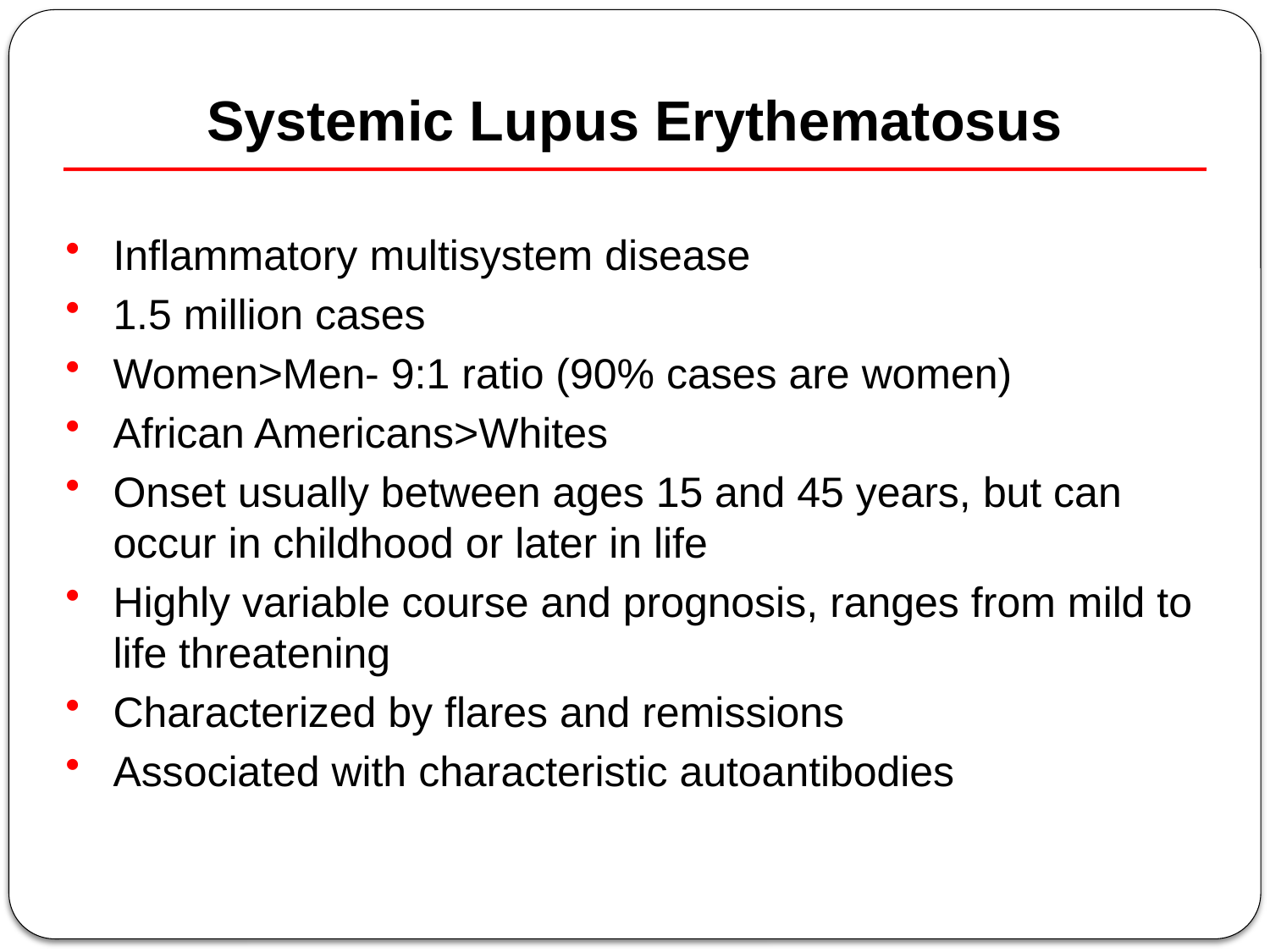

Systemic Lupus Erythematosus

Inflammatory multisystem disease
1.5 million cases
Women>Men- 9:1 ratio (90% cases are women)
African Americans>Whites
Onset usually between ages 15 and 45 years, but can occur in childhood or later in life
Highly variable course and prognosis, ranges from mild to life threatening
Characterized by flares and remissions
Associated with characteristic autoantibodies